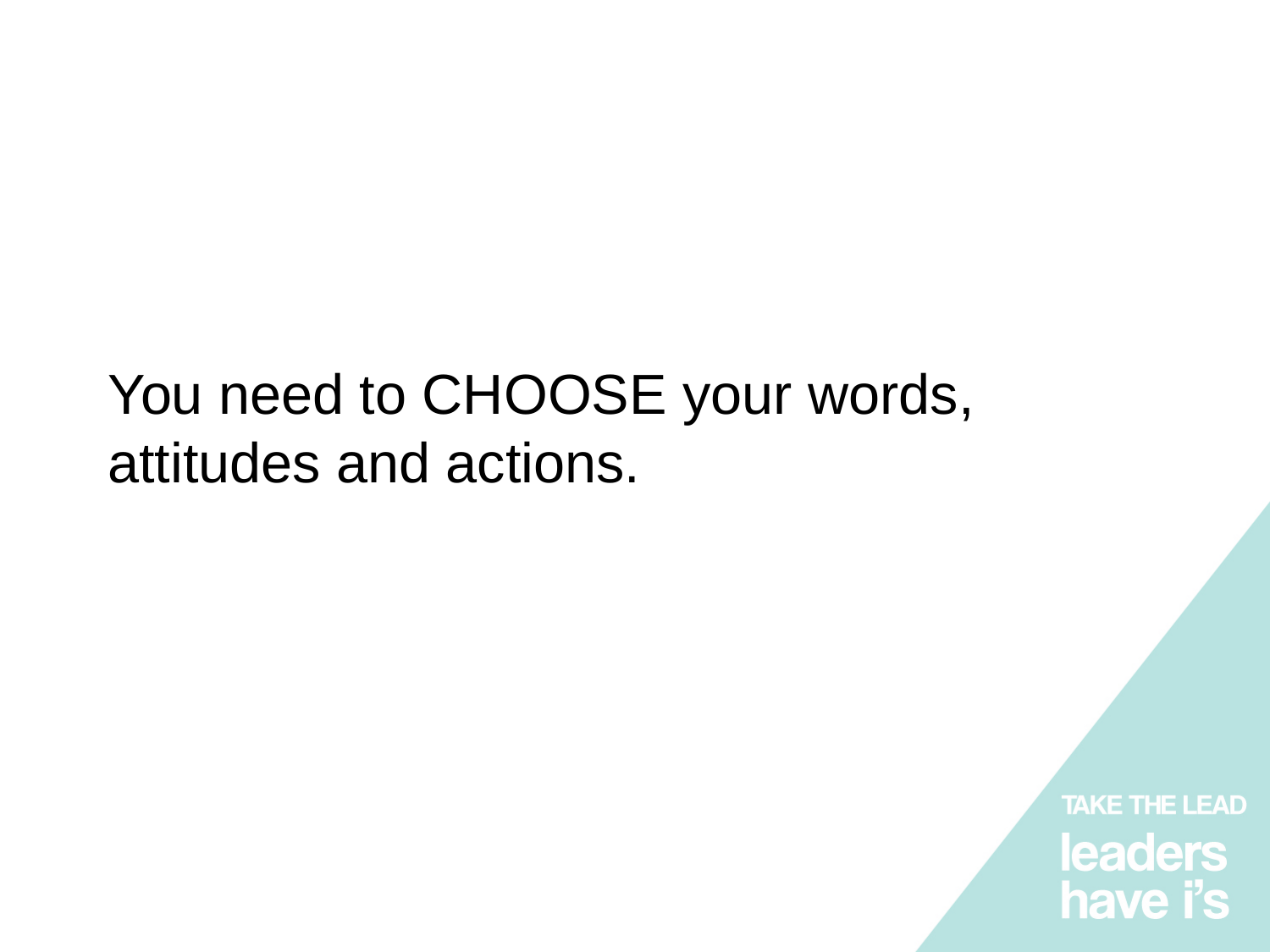

# You need to CHOOSE your words, attitudes and actions.